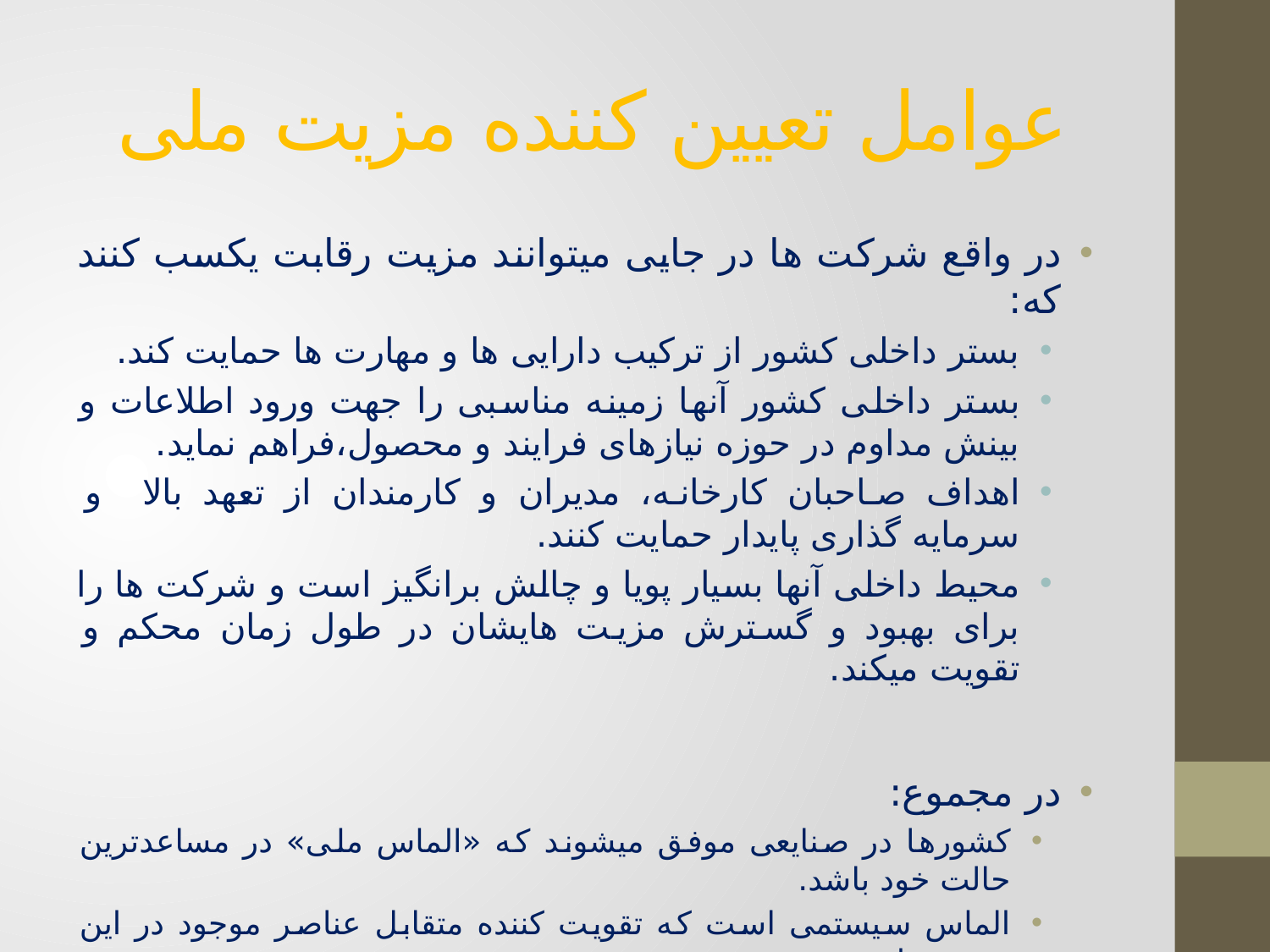

# عوامل تعیین کننده مزیت ملی
در واقع شرکت ها در جایی میتوانند مزیت رقابت یکسب کنند که:
بستر داخلی کشور از ترکیب دارایی ها و مهارت ها حمایت کند.
بستر داخلی کشور آنها زمینه مناسبی را جهت ورود اطلاعات و بینش مداوم در حوزه نیازهای فرایند و محصول،‌فراهم نماید.
اهداف صاحبان کارخانه، مدیران و کارمندان از تعهد بالا  و سرمایه گذاری پایدار حمایت کنند.
محیط داخلی آنها بسیار پویا و چالش برانگیز است و شرکت ها را برای بهبود و گسترش مزیت هایشان در طول زمان محکم و تقویت میکند.

در مجموع:
کشورها در صنایعی موفق میشوند که «الماس ملی» در مساعدترین حالت خود باشد.
الماس سیستمی است که تقویت کننده متقابل عناصر موجود در این سیستم است.